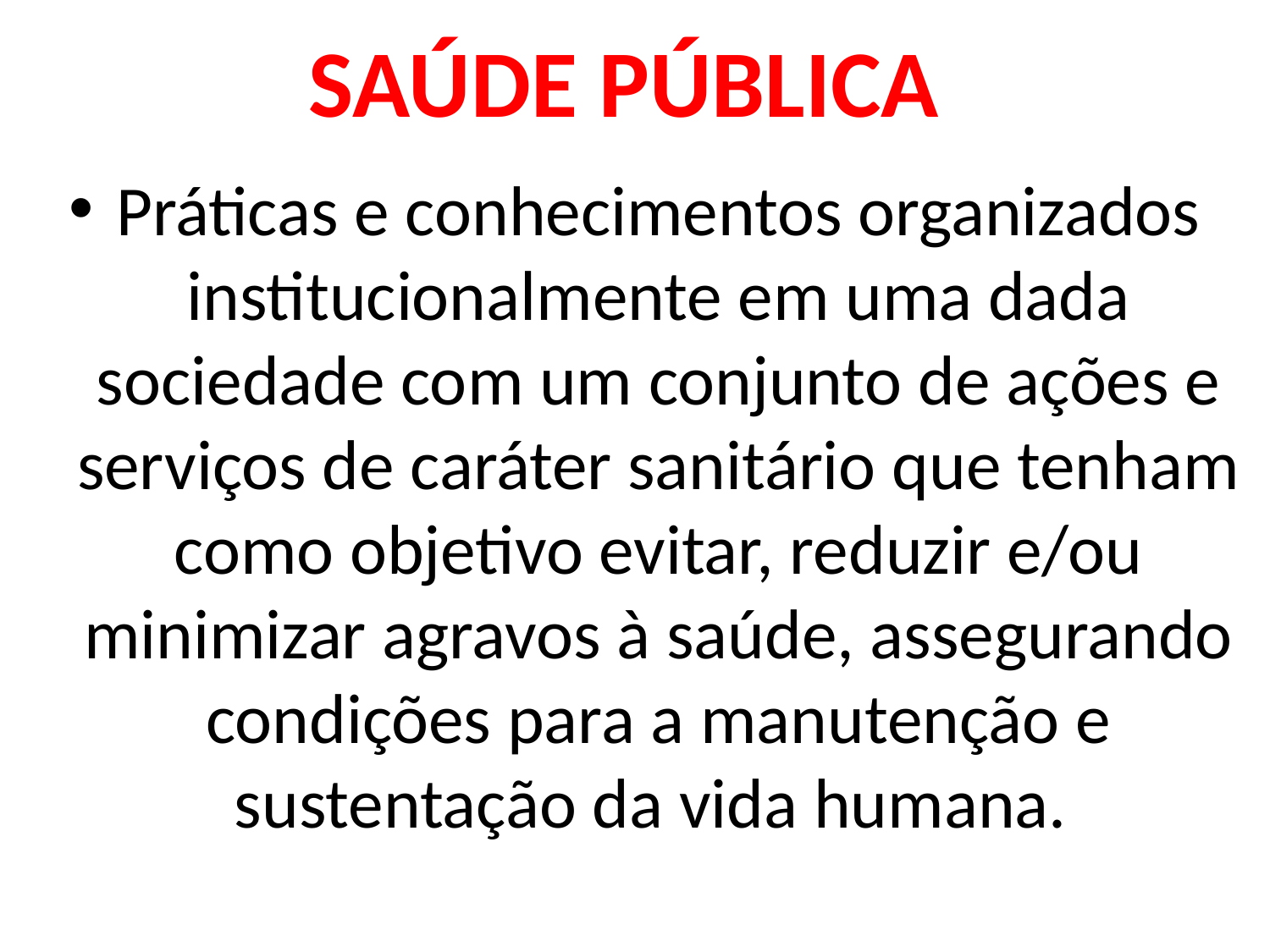

# SAÚDE PÚBLICA
Práticas e conhecimentos organizados institucionalmente em uma dada sociedade com um conjunto de ações e serviços de caráter sanitário que tenham como objetivo evitar, reduzir e/ou minimizar agravos à saúde, assegurando condições para a manutenção e sustentação da vida humana.